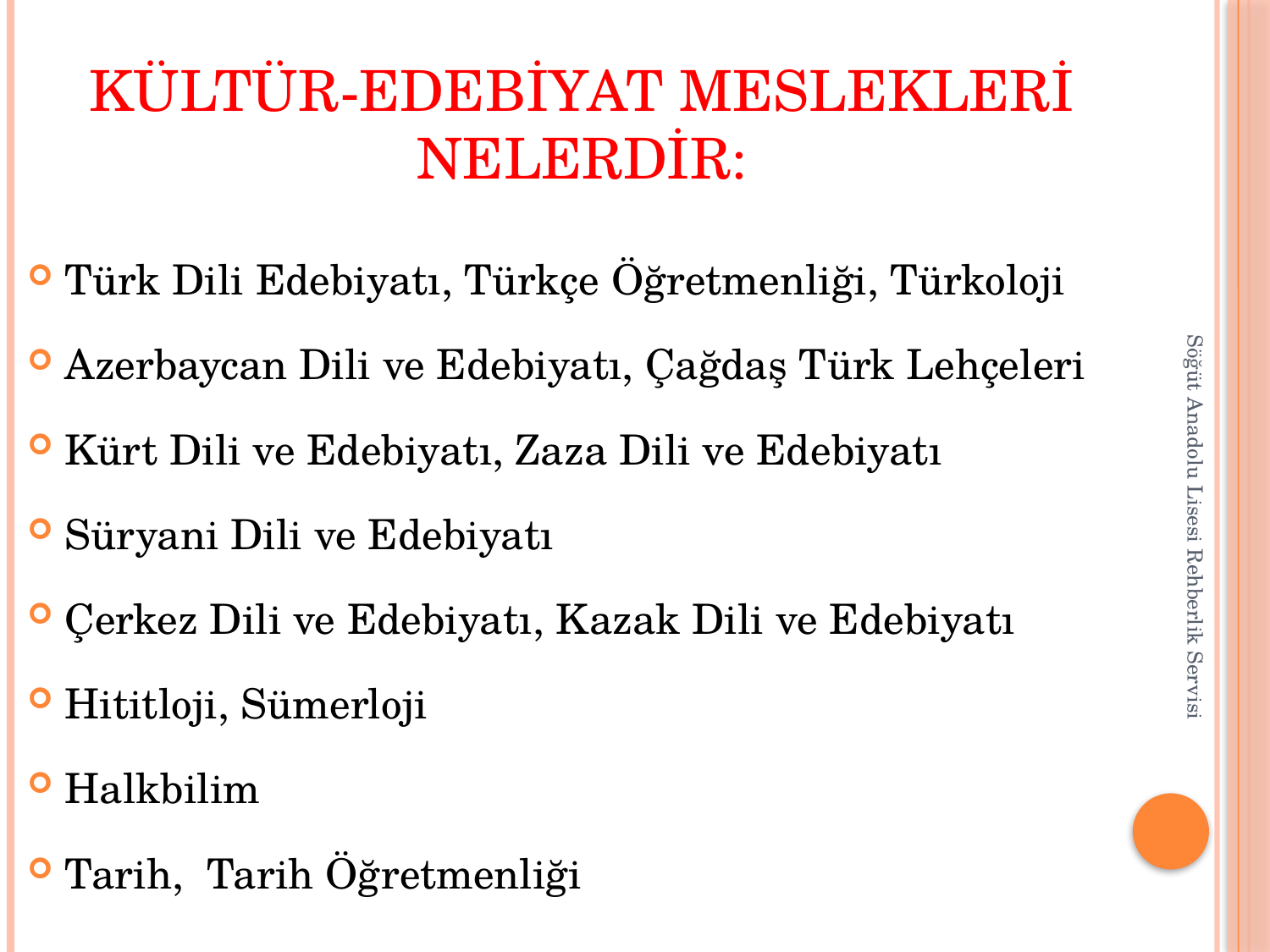

# KÜLTÜR-EDEBİYAT MESLEKLERİ NELERDİR:
Türk Dili Edebiyatı, Türkçe Öğretmenliği, Türkoloji
Azerbaycan Dili ve Edebiyatı, Çağdaş Türk Lehçeleri
Kürt Dili ve Edebiyatı, Zaza Dili ve Edebiyatı
Süryani Dili ve Edebiyatı
Çerkez Dili ve Edebiyatı, Kazak Dili ve Edebiyatı
Hititloji, Sümerloji
Halkbilim
Tarih,  Tarih Öğretmenliği

Söğüt Anadolu Lisesi Rehberlik Servisi